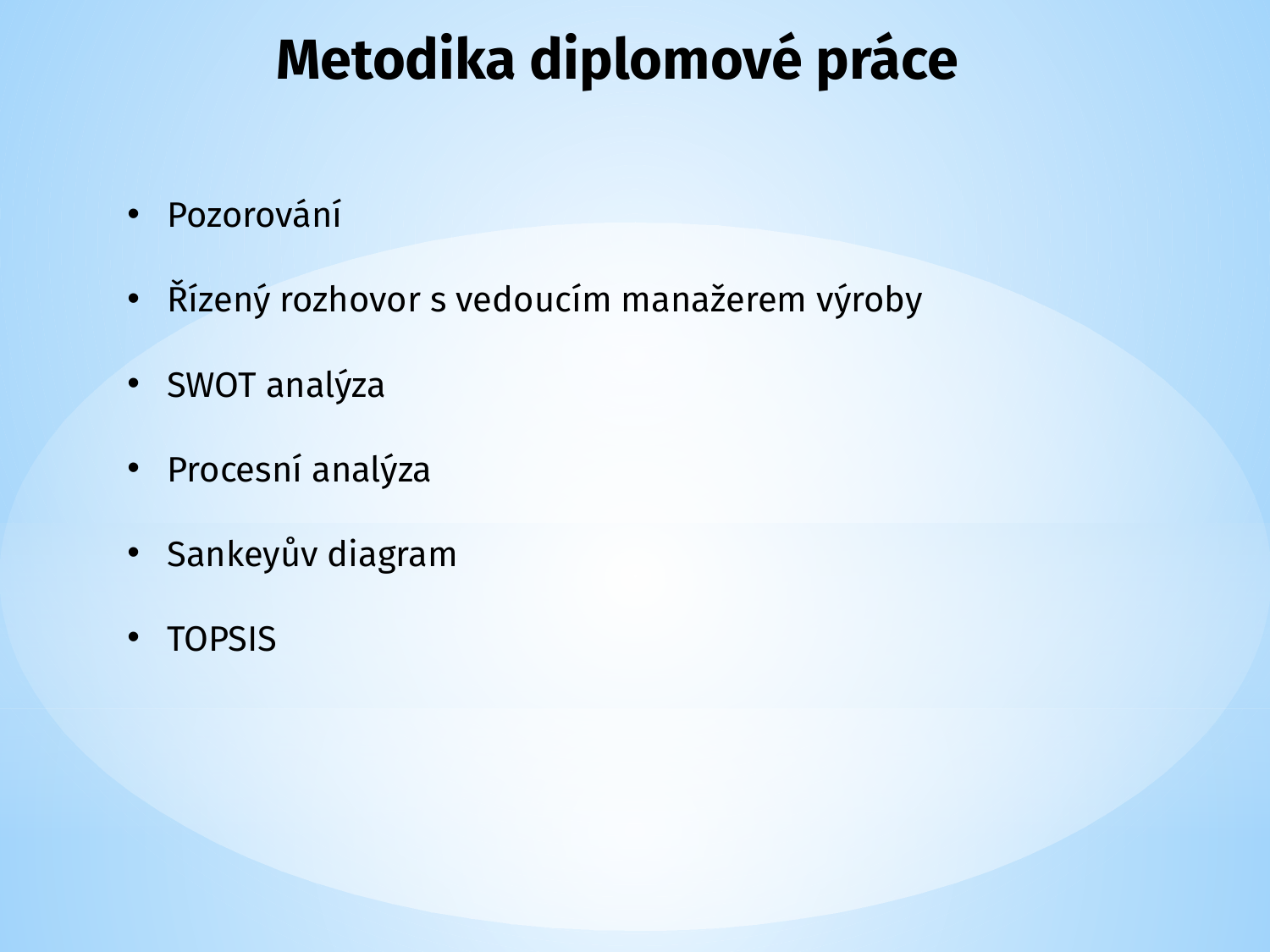

Metodika diplomové práce

Pozorování

Řízený rozhovor s vedoucím manažerem výroby

SWOT analýza

Procesní analýza

Sankeyův diagram

TOPSIS